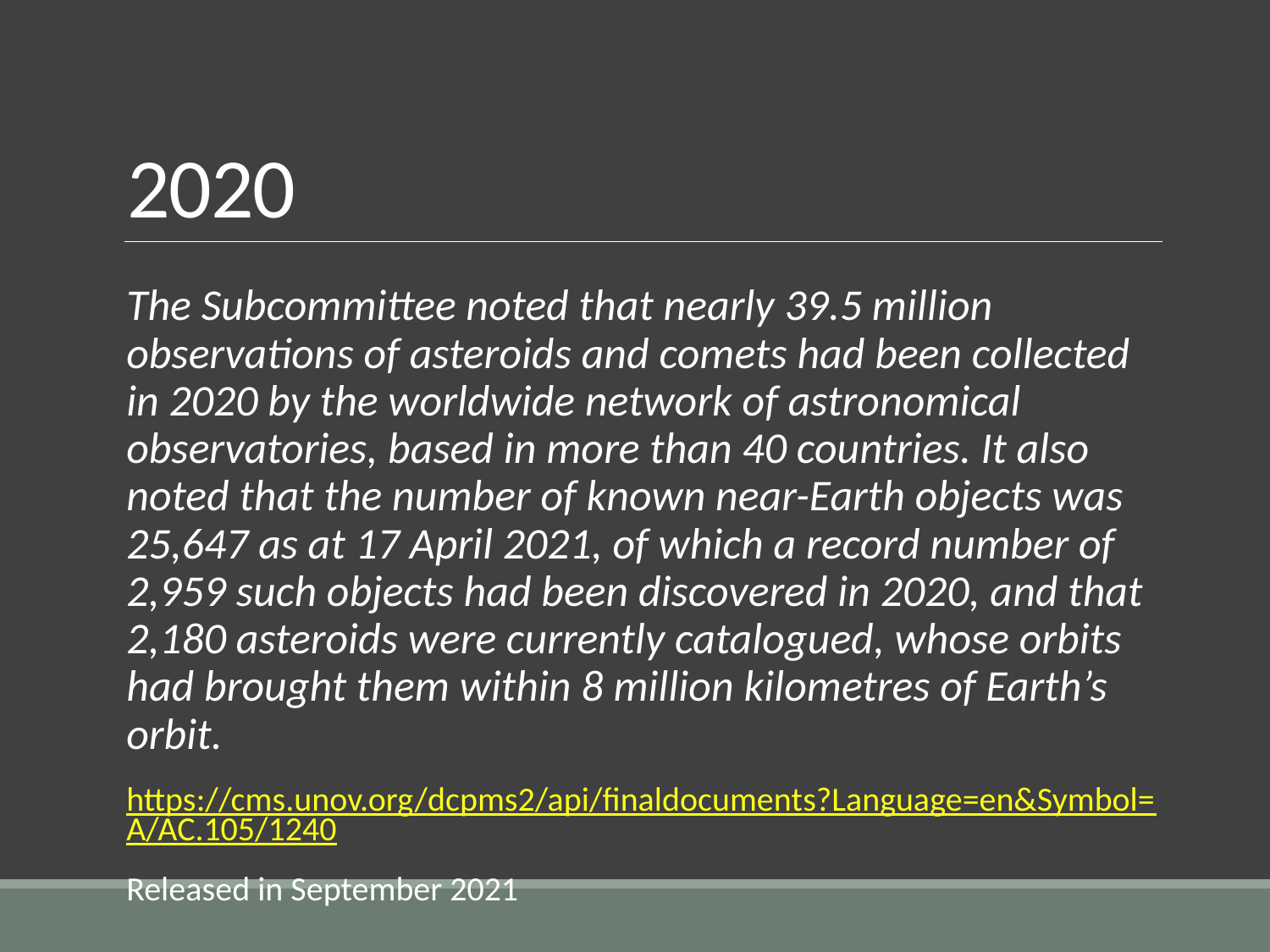

# 2020
The Subcommittee noted that nearly 39.5 million observations of asteroids and comets had been collected in 2020 by the worldwide network of astronomical observatories, based in more than 40 countries. It also noted that the number of known near-Earth objects was 25,647 as at 17 April 2021, of which a record number of 2,959 such objects had been discovered in 2020, and that 2,180 asteroids were currently catalogued, whose orbits had brought them within 8 million kilometres of Earth’s orbit.
https://cms.unov.org/dcpms2/api/finaldocuments?Language=en&Symbol=A/AC.105/1240
Released in September 2021